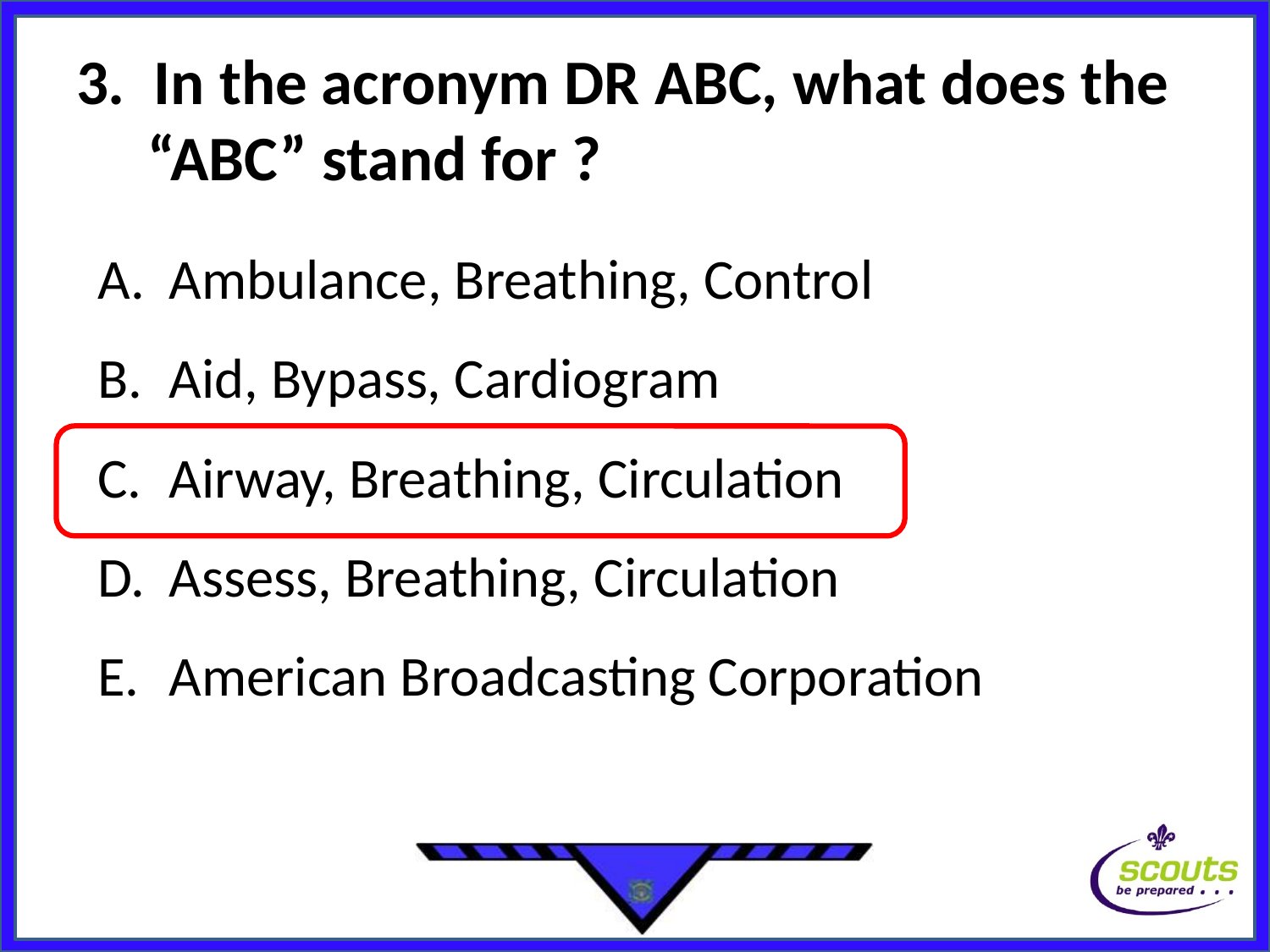

# 3.  In the acronym DR ABC, what does the “ABC” stand for ?
Ambulance, Breathing, Control
Aid, Bypass, Cardiogram
Airway, Breathing, Circulation
Assess, Breathing, Circulation
American Broadcasting Corporation